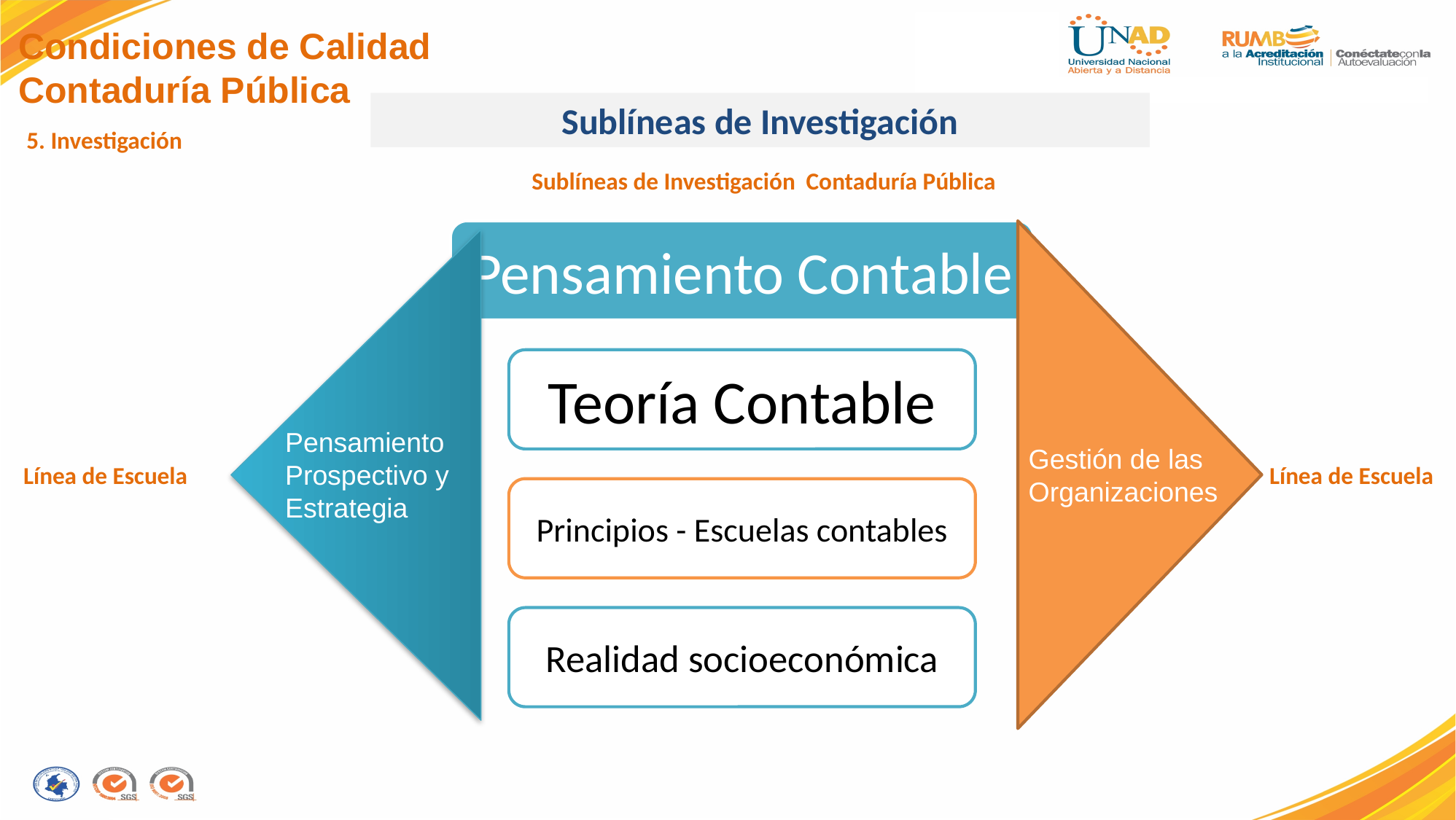

Condiciones de Calidad
Contaduría Pública
Sublíneas de Investigación
5. Investigación
Sublíneas de Investigación  Contaduría Pública
Pensamiento Contable
Teoría Contable
Principios - Escuelas contables
Realidad socioeconómica

Pensamiento Prospectivo y Estrategia
Gestión de las Organizaciones
Línea de Escuela
Línea de Escuela